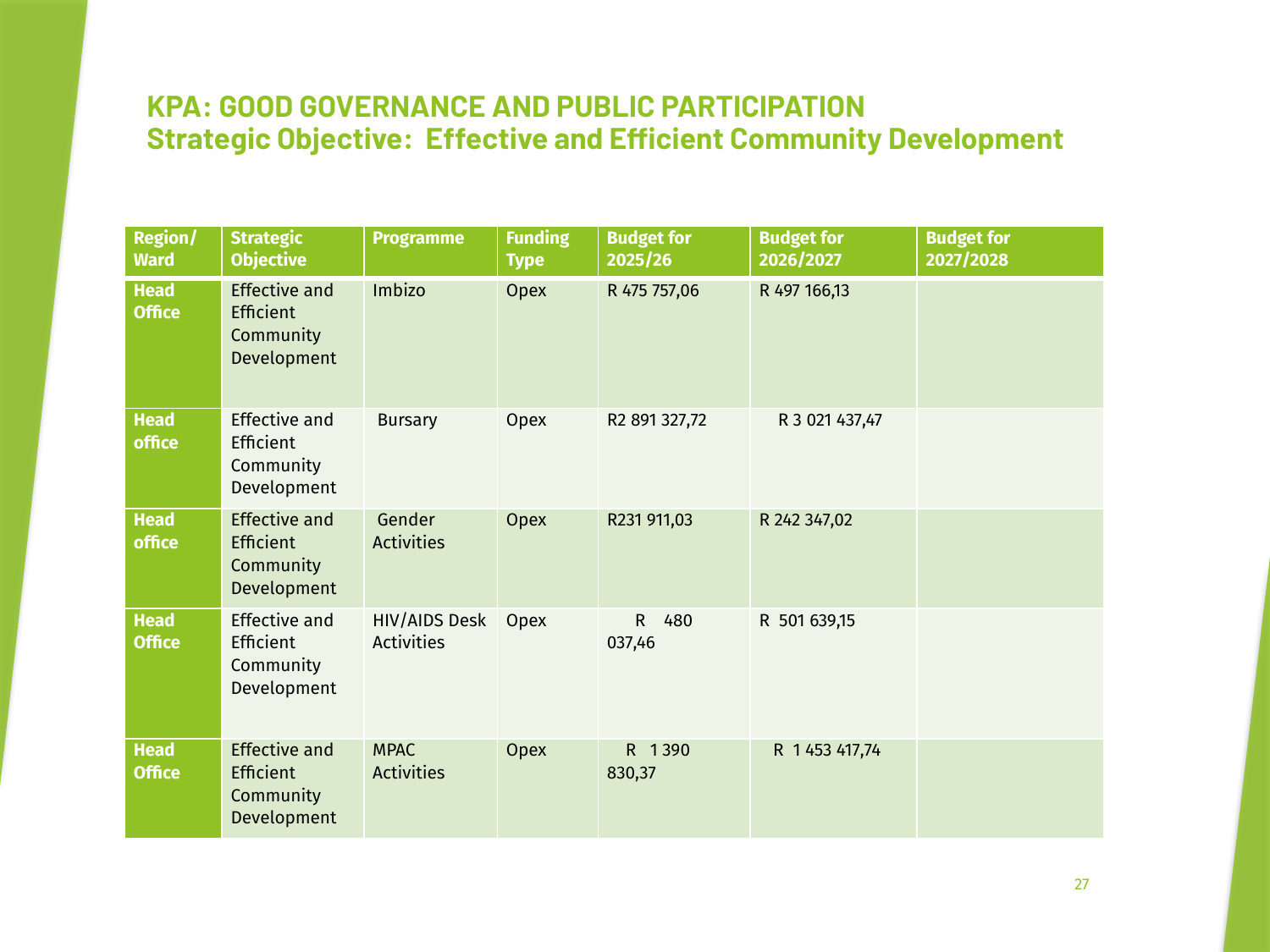

# KPA: GOOD GOVERNANCE AND PUBLIC PARTICIPATION Strategic Objective:  Effective and Efficient Community Development
| Region/ Ward | Strategic Objective | Programme | Funding Type | Budget for 2025/26 | Budget for 2026/2027 | Budget for 2027/2028 |
| --- | --- | --- | --- | --- | --- | --- |
| Head Office | Effective and Efficient Community Development | Imbizo | Opex | R 475 757,06 | R 497 166,13 |  |
| Head office | Effective and Efficient Community Development | Bursary | Opex | R2 891 327,72 | R 3 021 437,47 |  |
| Head office | Effective and Efficient Community Development | Gender Activities | Opex | R231 911,03 | R 242 347,02 |  |
| Head Office | Effective and Efficient Community Development | HIV/AIDS Desk Activities | Opex | R 480 037,46 | R 501 639,15 |  |
| Head Office | Effective and Efficient Community Development | MPAC Activities | Opex | R 1 390 830,37 | R 1 453 417,74 |  |

27